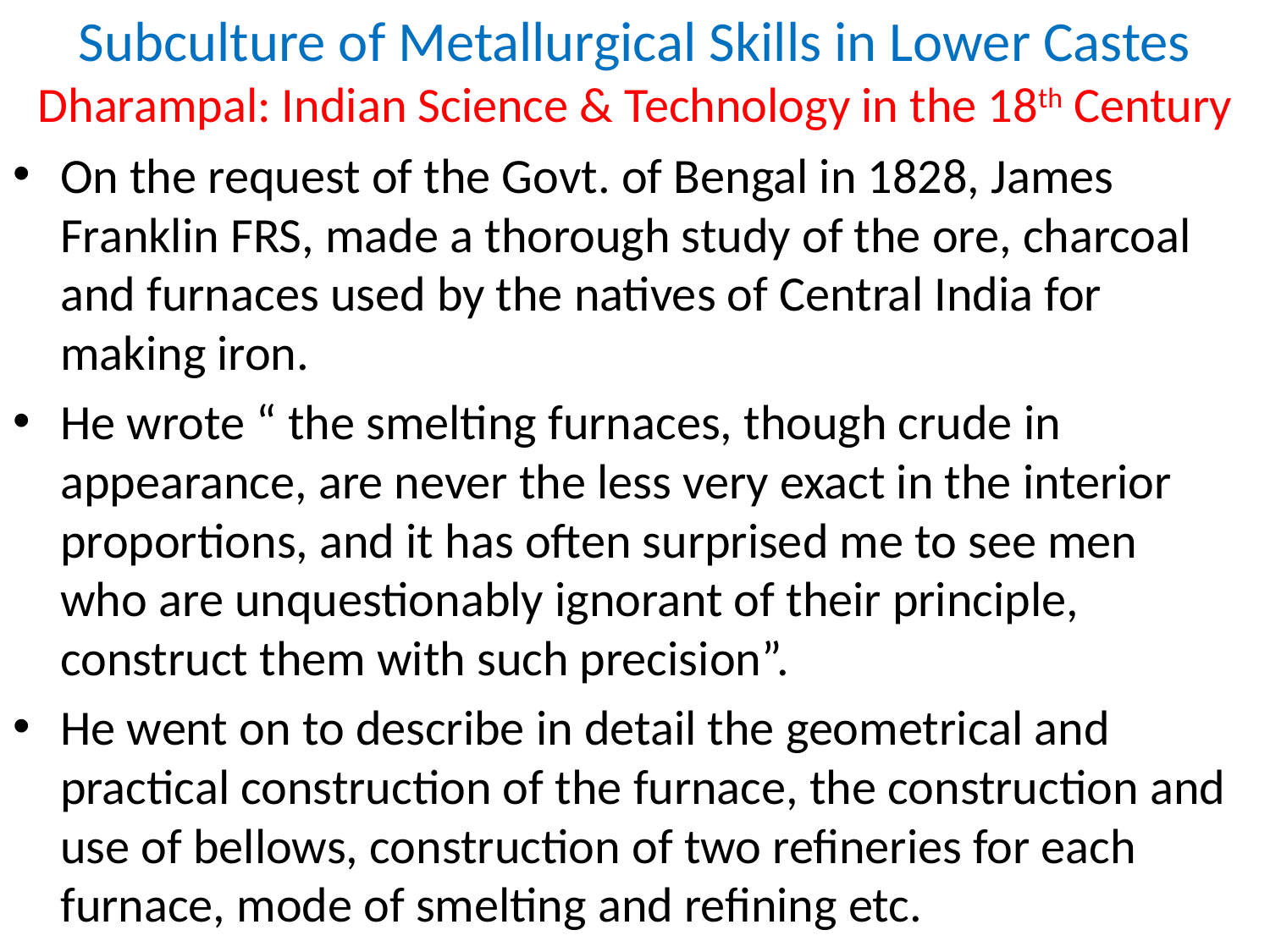

# Subculture of Metallurgical Skills in Lower Castes Dharampal: Indian Science & Technology in the 18th Century
On the request of the Govt. of Bengal in 1828, James Franklin FRS, made a thorough study of the ore, charcoal and furnaces used by the natives of Central India for making iron.
He wrote “ the smelting furnaces, though crude in appearance, are never the less very exact in the interior proportions, and it has often surprised me to see men who are unquestionably ignorant of their principle, construct them with such precision”.
He went on to describe in detail the geometrical and practical construction of the furnace, the construction and use of bellows, construction of two refineries for each furnace, mode of smelting and refining etc.